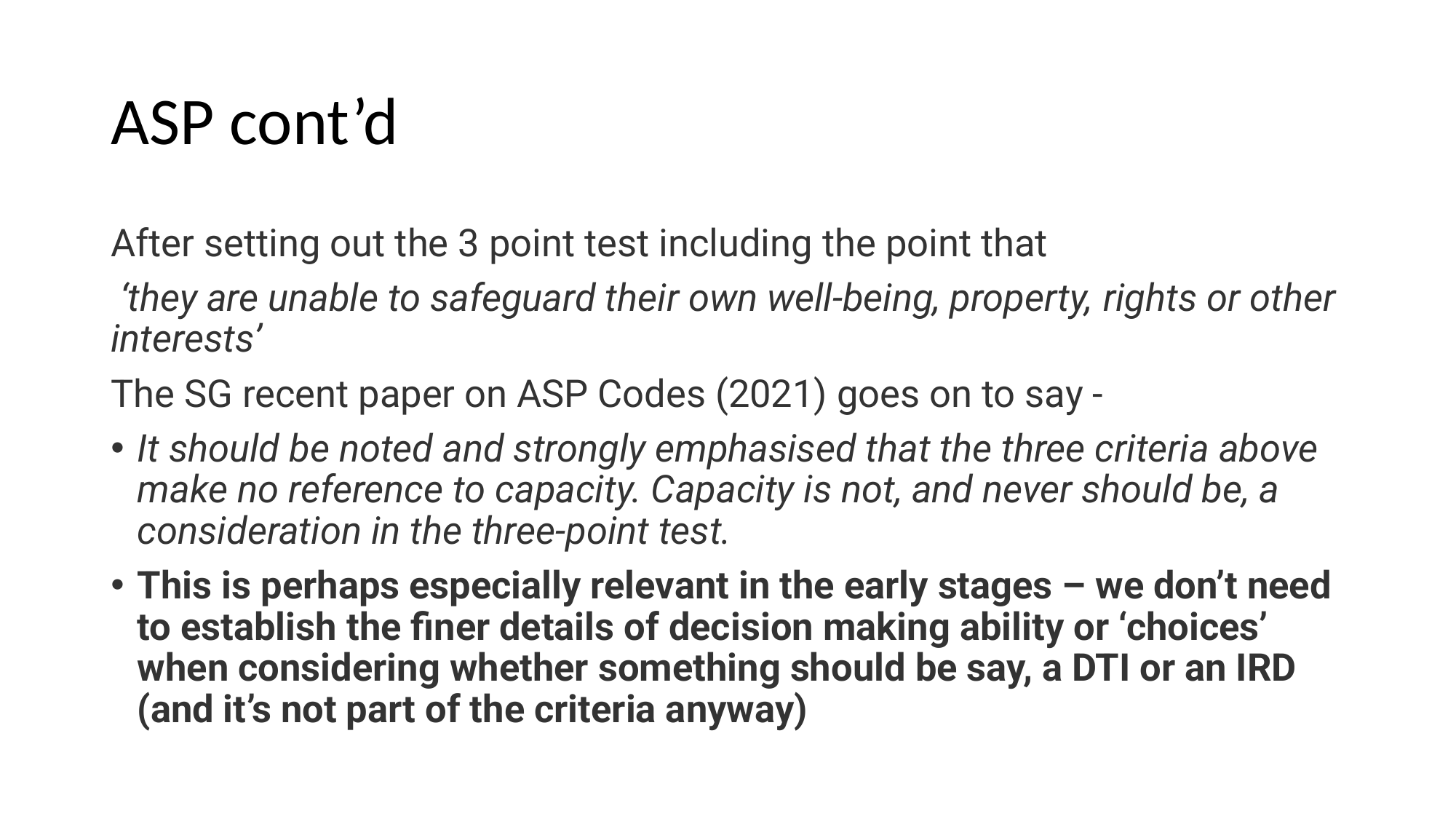

# ASP cont’d
After setting out the 3 point test including the point that
 ‘they are unable to safeguard their own well-being, property, rights or other interests’
The SG recent paper on ASP Codes (2021) goes on to say -
It should be noted and strongly emphasised that the three criteria above make no reference to capacity. Capacity is not, and never should be, a consideration in the three-point test.
This is perhaps especially relevant in the early stages – we don’t need to establish the finer details of decision making ability or ‘choices’ when considering whether something should be say, a DTI or an IRD (and it’s not part of the criteria anyway)